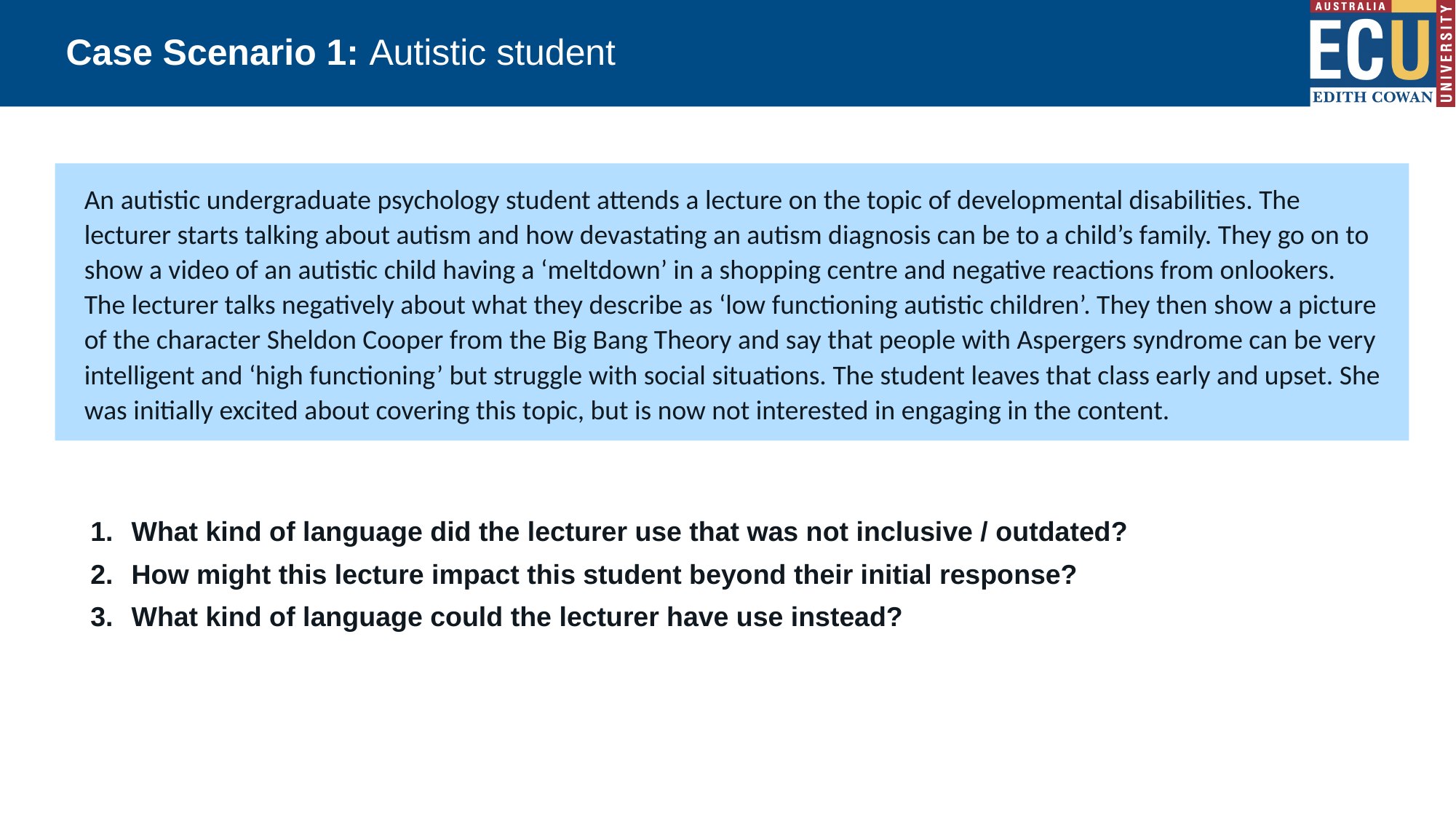

# Case Scenario 1: Autistic student

An autistic undergraduate psychology student attends a lecture on the topic of developmental disabilities. The lecturer starts talking about autism and how devastating an autism diagnosis can be to a child’s family. They go on to show a video of an autistic child having a ‘meltdown’ in a shopping centre and negative reactions from onlookers. The lecturer talks negatively about what they describe as ‘low functioning autistic children’. They then show a picture of the character Sheldon Cooper from the Big Bang Theory and say that people with Aspergers syndrome can be very intelligent and ‘high functioning’ but struggle with social situations. The student leaves that class early and upset. She was initially excited about covering this topic, but is now not interested in engaging in the content.
What kind of language did the lecturer use that was not inclusive / outdated?
How might this lecture impact this student beyond their initial response?
What kind of language could the lecturer have use instead?